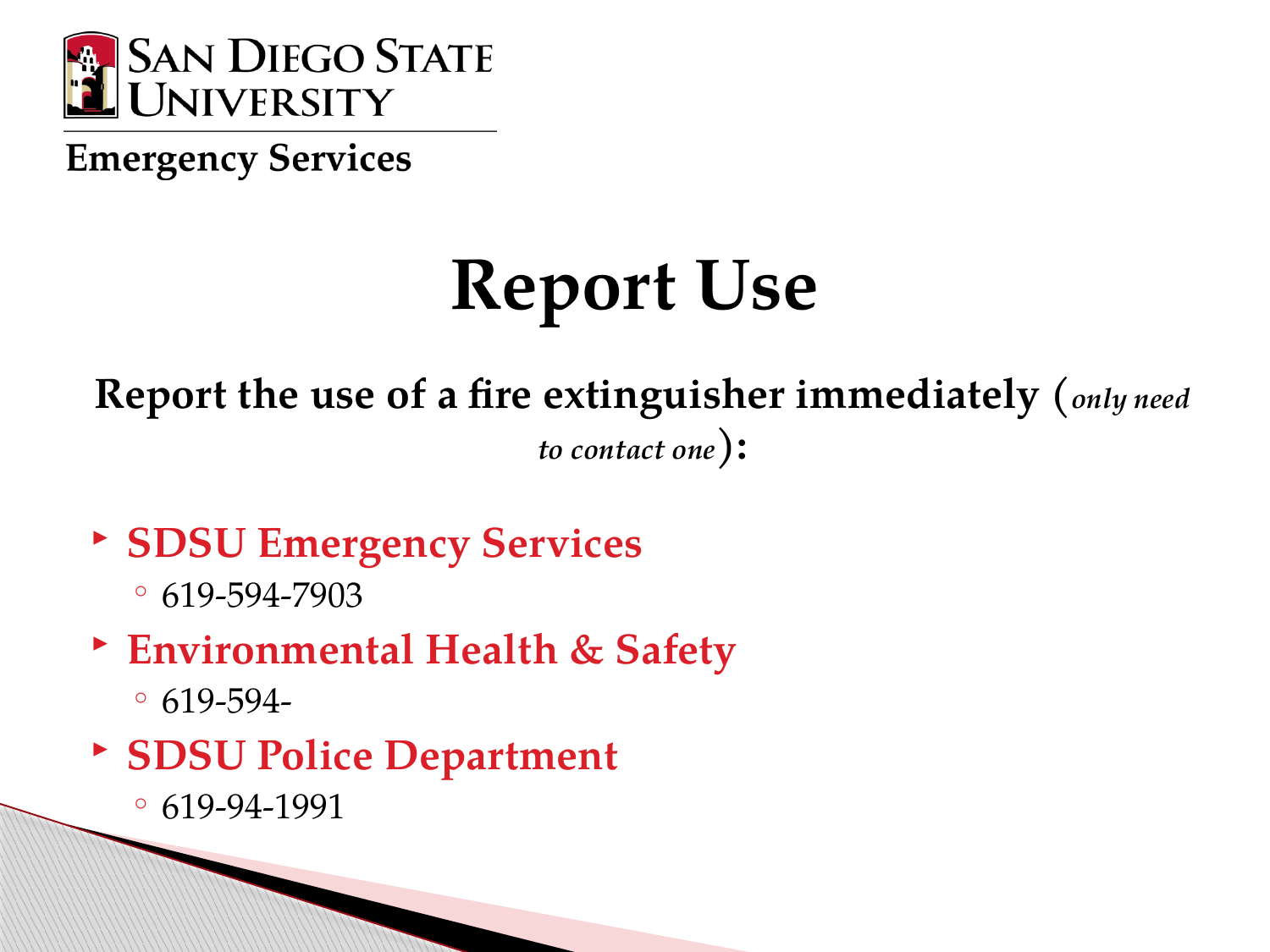

# Report Use
Report the use of a fire extinguisher immediately (only need to contact one):

SDSU Emergency Services
619-594-7903
Environmental Health & Safety
619-594-
SDSU Police Department
619-94-1991